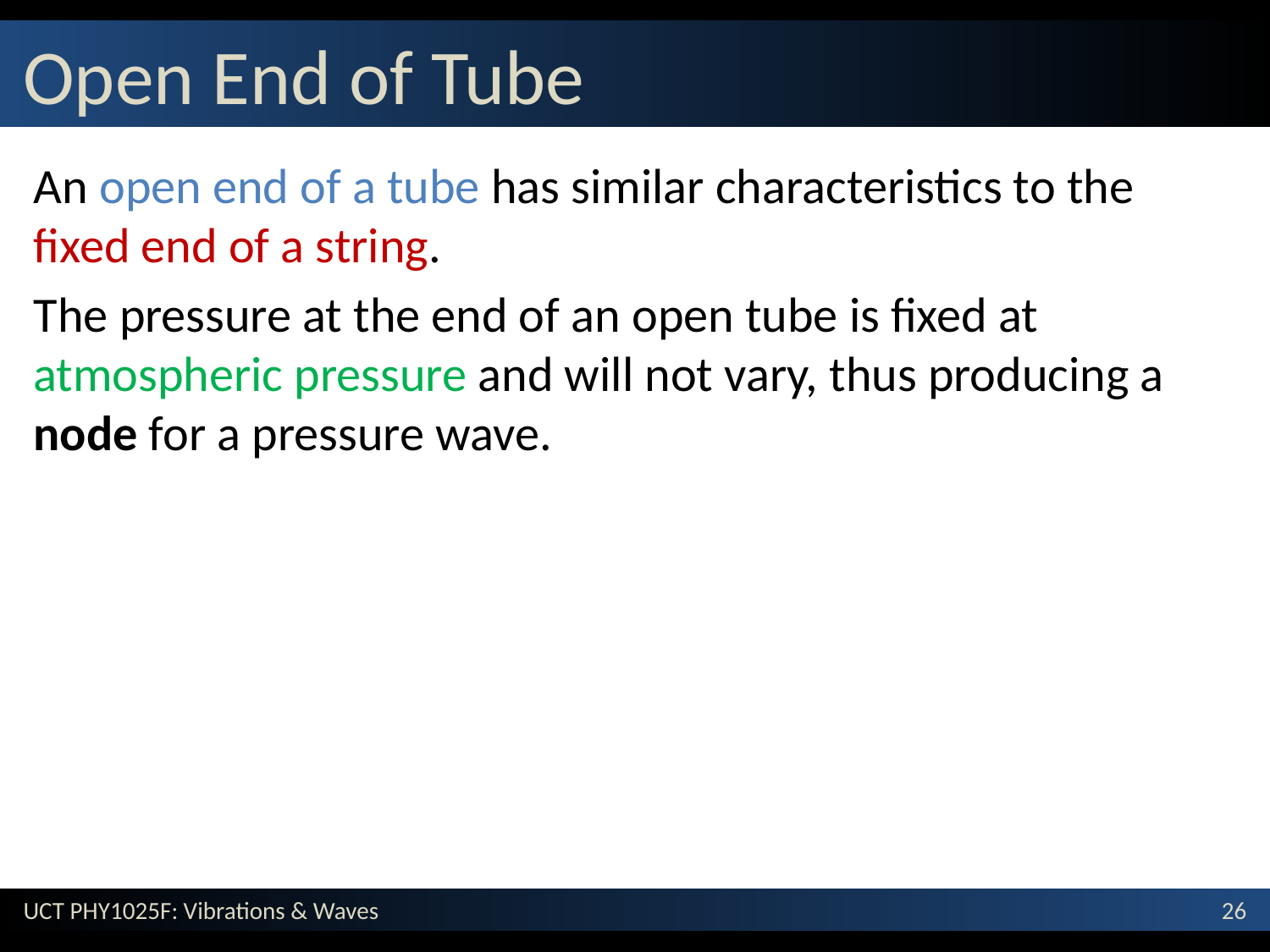

# Open End of Tube
An open end of a tube has similar characteristics to the fixed end of a string.
The pressure at the end of an open tube is fixed at atmospheric pressure and will not vary, thus producing a node for a pressure wave.